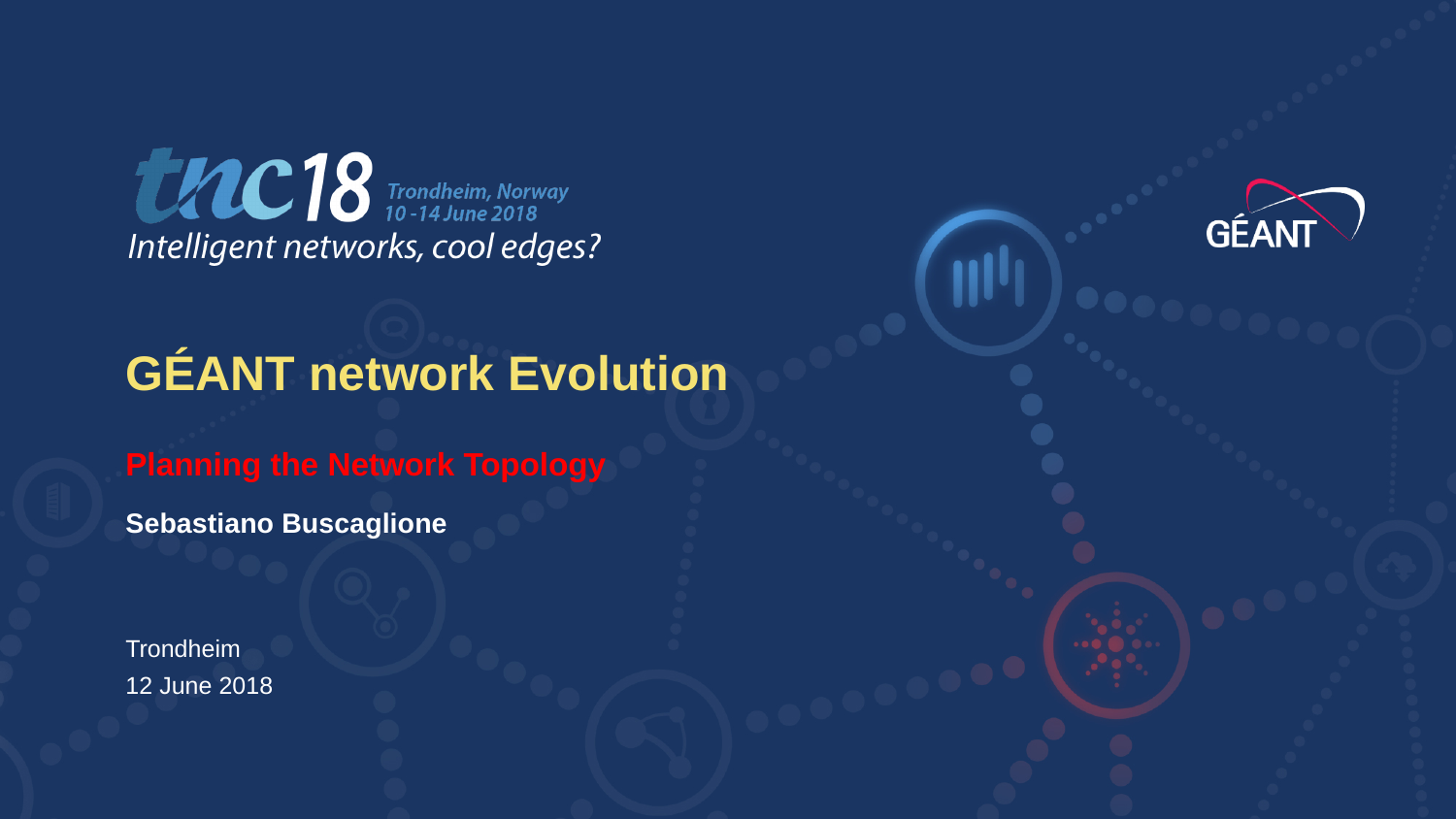

GÉANT network Evolution
Planning the Network Topology
Sebastiano Buscaglione
Trondheim
12 June 2018